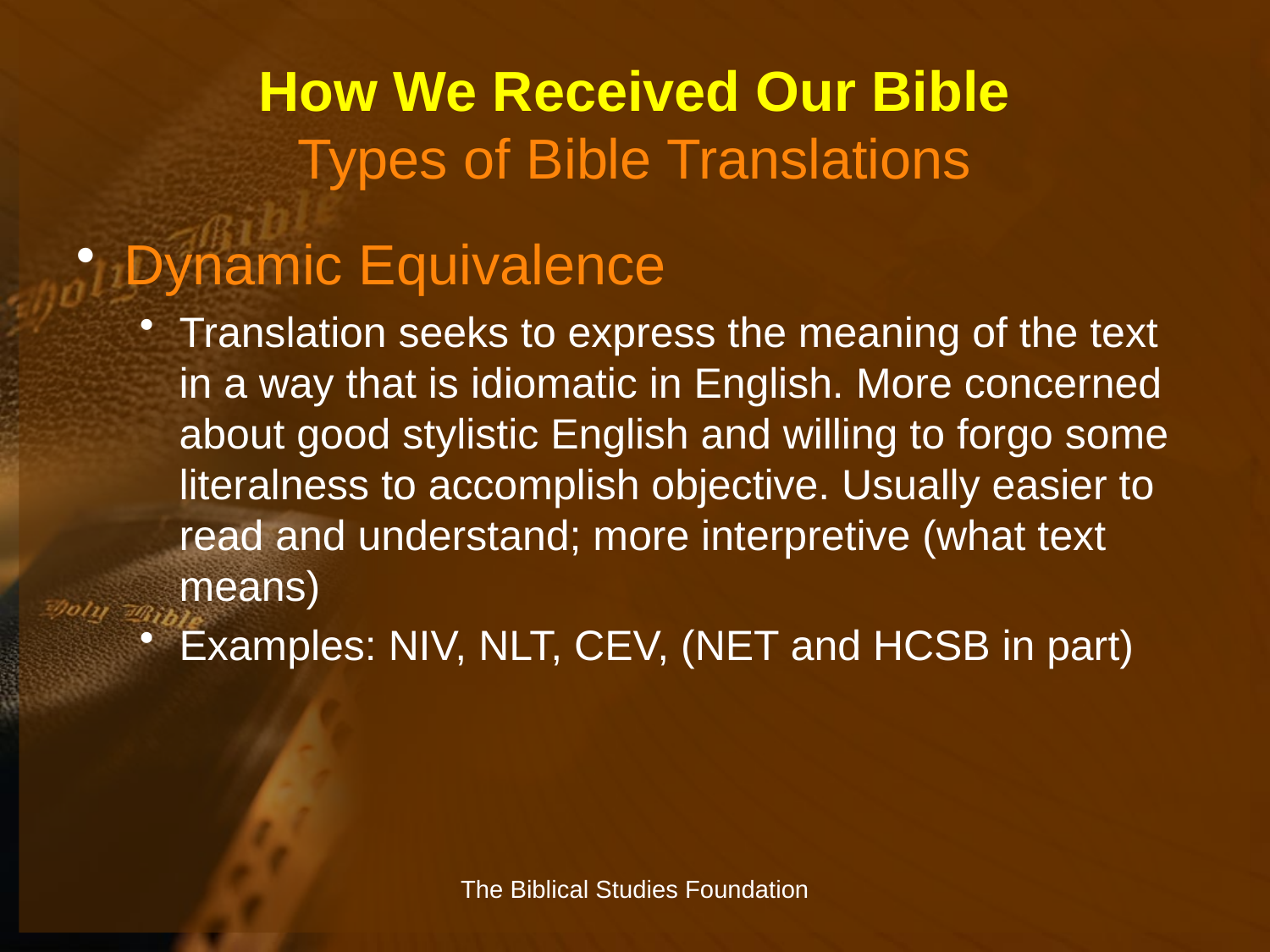

# How We Received Our Bible Types of Bible Translations
Dynamic Equivalence
Translation seeks to express the meaning of the text in a way that is idiomatic in English. More concerned about good stylistic English and willing to forgo some literalness to accomplish objective. Usually easier to read and understand; more interpretive (what text means)
Examples: NIV, NLT, CEV, (NET and HCSB in part)

The Biblical Studies Foundation